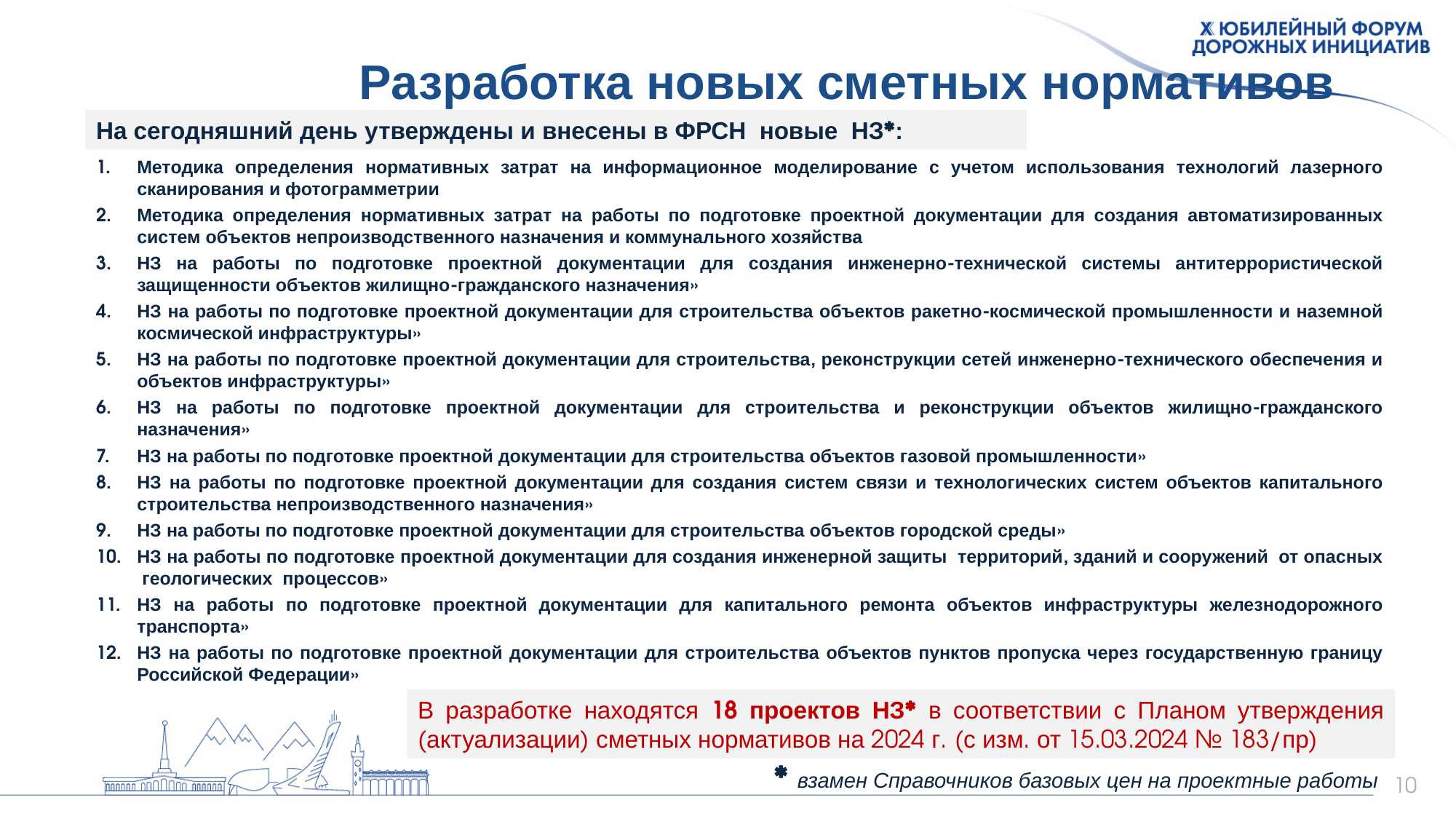

Разработка новых сметных нормативов
На сегодняшний день утверждены и внесены в ФРСН  новые  НЗ*:
Методика определения нормативных затрат на информационное моделирование с учетом использования технологий лазерного сканирования и фотограмметрии
Методика определения нормативных затрат на работы по подготовке проектной документации для создания автоматизированных систем объектов непроизводственного назначения и коммунального хозяйства
НЗ на работы по подготовке проектной документации для создания инженерно-технической системы антитеррористической защищенности объектов жилищно-гражданского назначения»
НЗ на работы по подготовке проектной документации для строительства объектов ракетно-космической промышленности и наземной космической инфраструктуры»
НЗ на работы по подготовке проектной документации для строительства, реконструкции сетей инженерно-технического обеспечения и объектов инфраструктуры»
НЗ на работы по подготовке проектной документации для строительства и реконструкции объектов жилищно-гражданского назначения»
НЗ на работы по подготовке проектной документации для строительства объектов газовой промышленности»
НЗ на работы по подготовке проектной документации для создания систем связи и технологических систем объектов капитального строительства непроизводственного назначения»
НЗ на работы по подготовке проектной документации для строительства объектов городской среды»
НЗ на работы по подготовке проектной документации для создания инженерной защиты  территорий, зданий и сооружений  от опасных  геологических  процессов»
НЗ на работы по подготовке проектной документации для капитального ремонта объектов инфраструктуры железнодорожного транспорта»
НЗ на работы по подготовке проектной документации для строительства объектов пунктов пропуска через государственную границу Российской Федерации»
В разработке находятся 18 проектов НЗ* в соответствии с Планом утверждения (актуализации) сметных нормативов на 2024 г. (с изм. от 15.03.2024 № 183/пр)
* взамен Справочников базовых цен на проектные работы
10